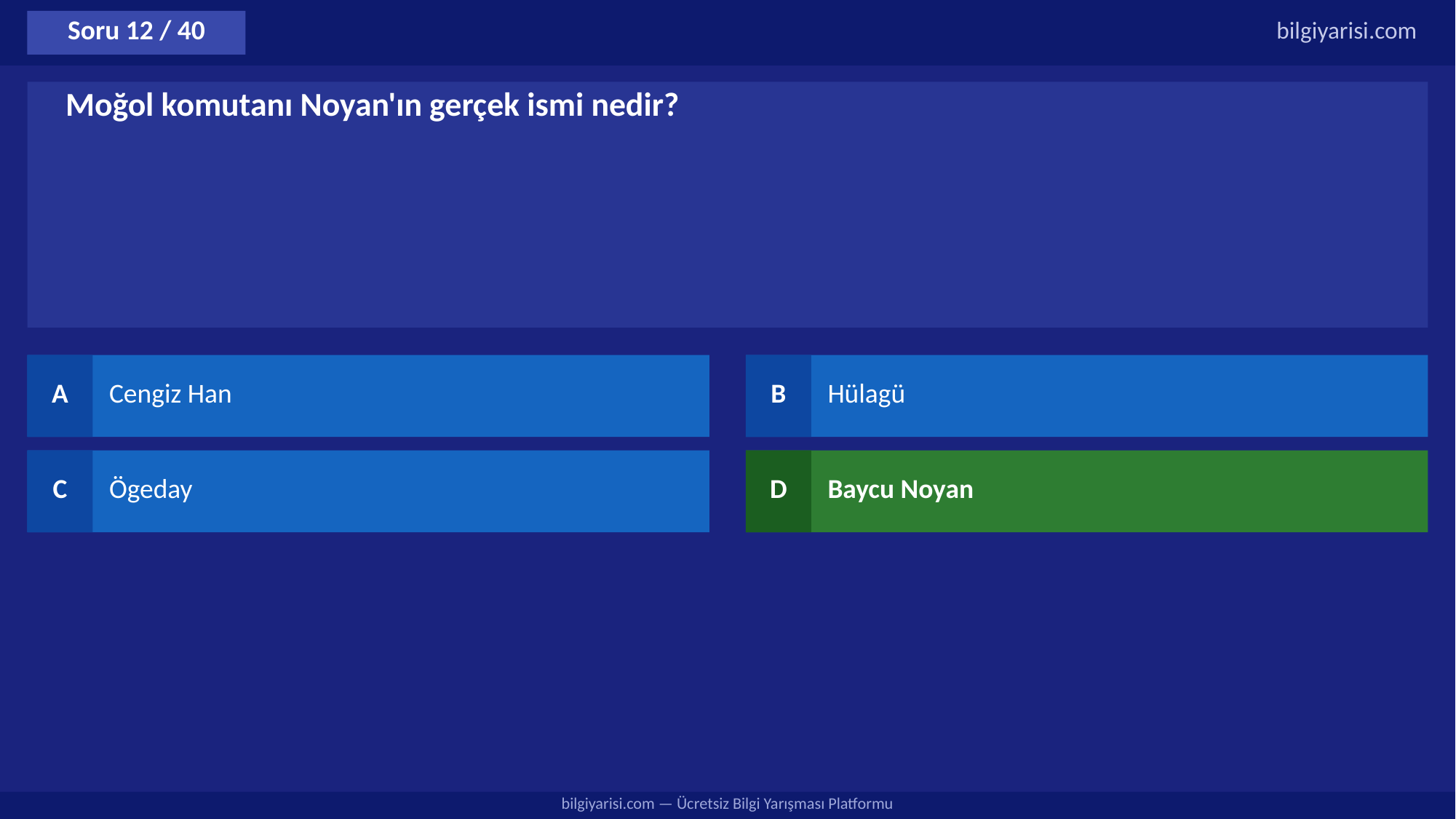

Soru 12 / 40
bilgiyarisi.com

Moğol komutanı Noyan'ın gerçek ismi nedir?

A
Cengiz Han

B
Hülagü

C
Ögeday

D
Baycu Noyan
bilgiyarisi.com — Ücretsiz Bilgi Yarışması Platformu